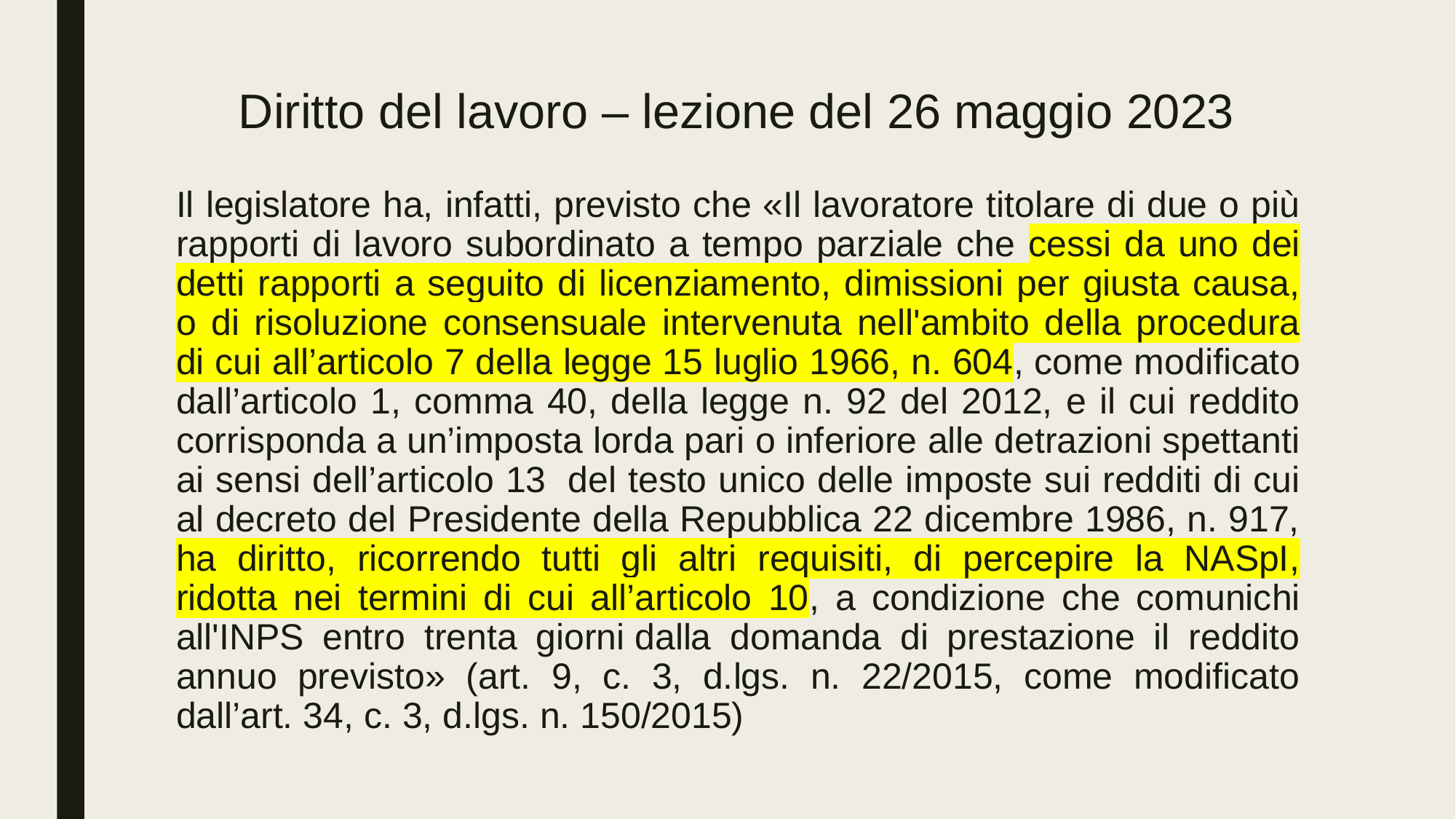

# Diritto del lavoro – lezione del 26 maggio 2023
Il legislatore ha, infatti, previsto che «Il lavoratore titolare di due o più rapporti di lavoro subordinato a tempo parziale che cessi da uno dei detti rapporti a seguito di licenziamento, dimissioni per giusta causa, o di risoluzione consensuale intervenuta nell'ambito della procedura di cui all’articolo 7 della legge 15 luglio 1966, n. 604, come modificato dall’articolo 1, comma 40, della legge n. 92 del 2012, e il cui reddito corrisponda a un’imposta lorda pari o inferiore alle detrazioni spettanti ai sensi dell’articolo 13  del testo unico delle imposte sui redditi di cui al decreto del Presidente della Repubblica 22 dicembre 1986, n. 917, ha diritto, ricorrendo tutti gli altri requisiti, di percepire la NASpI, ridotta nei termini di cui all’articolo 10, a condizione che comunichi all'INPS entro trenta giorni dalla domanda di prestazione il reddito annuo previsto» (art. 9, c. 3, d.lgs. n. 22/2015, come modificato dall’art. 34, c. 3, d.lgs. n. 150/2015)